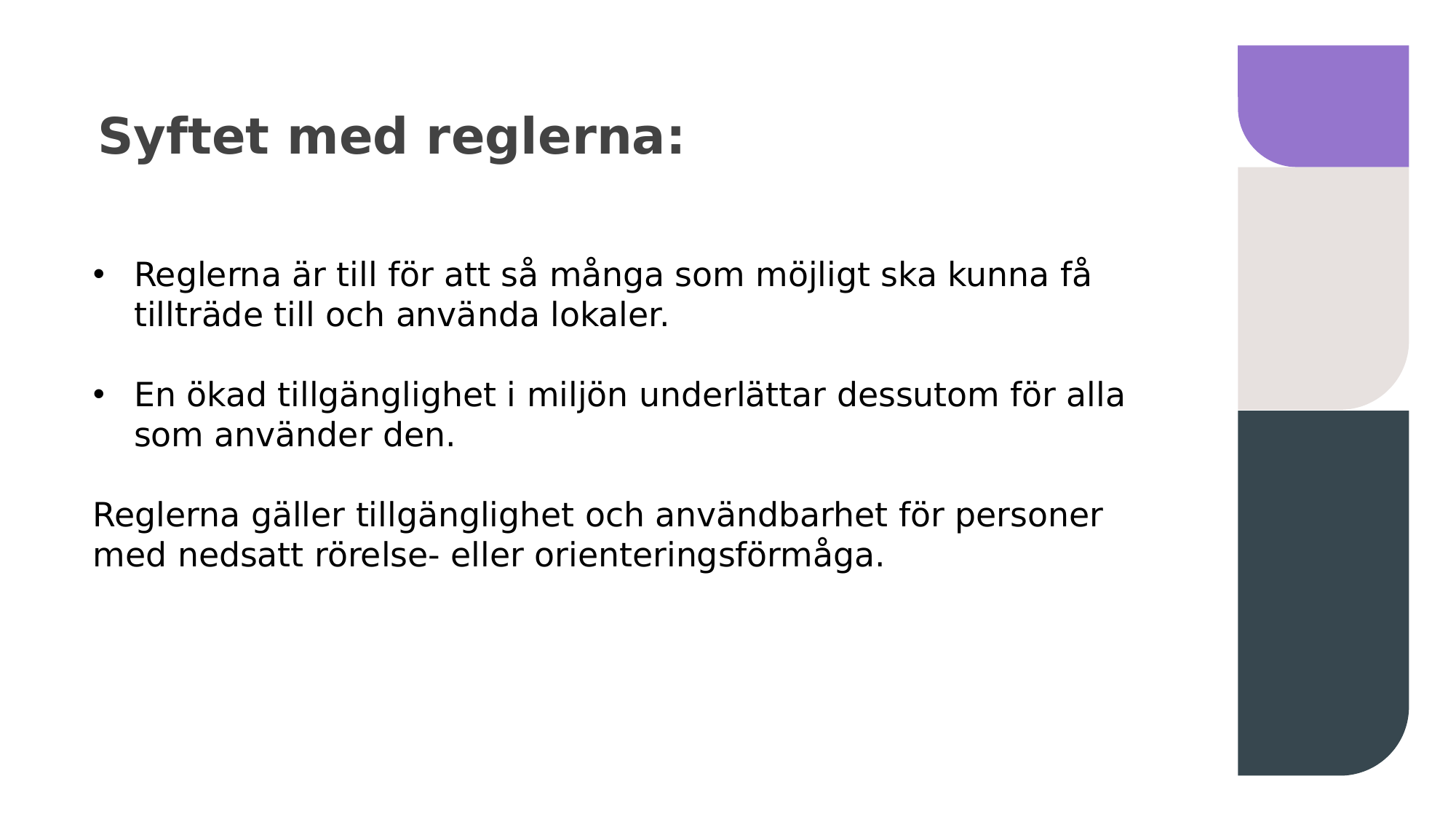

# Syftet med reglerna:

Reglerna är till för att så många som möjligt ska kunna få tillträde till och använda lokaler.

En ökad tillgänglighet i miljön underlättar dessutom för alla som använder den.

Reglerna gäller tillgänglighet och användbarhet för personer med nedsatt rörelse- eller orienteringsförmåga.